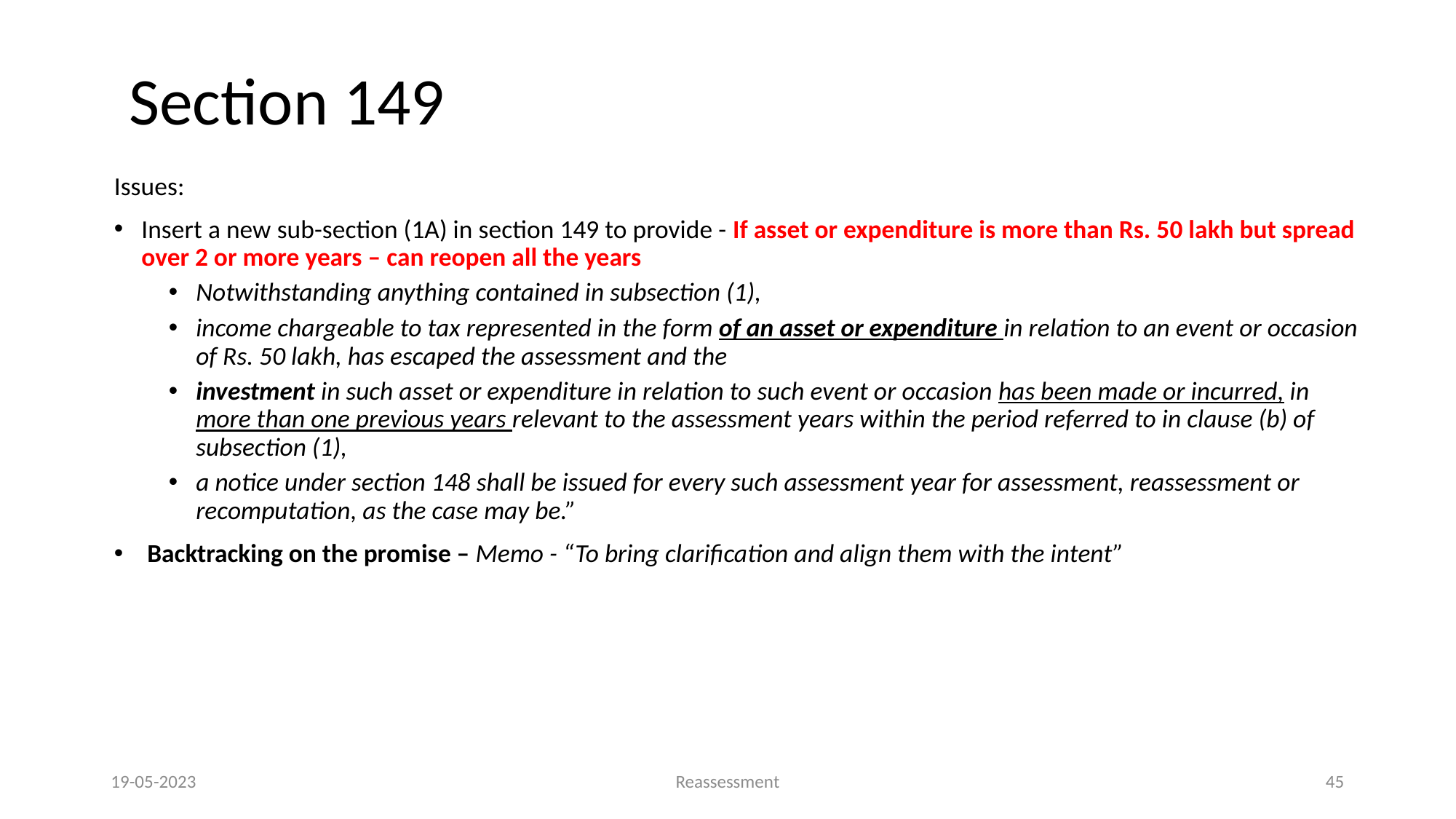

Section 149
Issues:
Insert a new sub-section (1A) in section 149 to provide - If asset or expenditure is more than Rs. 50 lakh but spread over 2 or more years – can reopen all the years
Notwithstanding anything contained in subsection (1),
income chargeable to tax represented in the form of an asset or expenditure in relation to an event or occasion of Rs. 50 lakh, has escaped the assessment and the
investment in such asset or expenditure in relation to such event or occasion has been made or incurred, in more than one previous years relevant to the assessment years within the period referred to in clause (b) of subsection (1),
a notice under section 148 shall be issued for every such assessment year for assessment, reassessment or recomputation, as the case may be.”
 Backtracking on the promise – Memo - “To bring clarification and align them with the intent”

19-05-2023
Reassessment
45